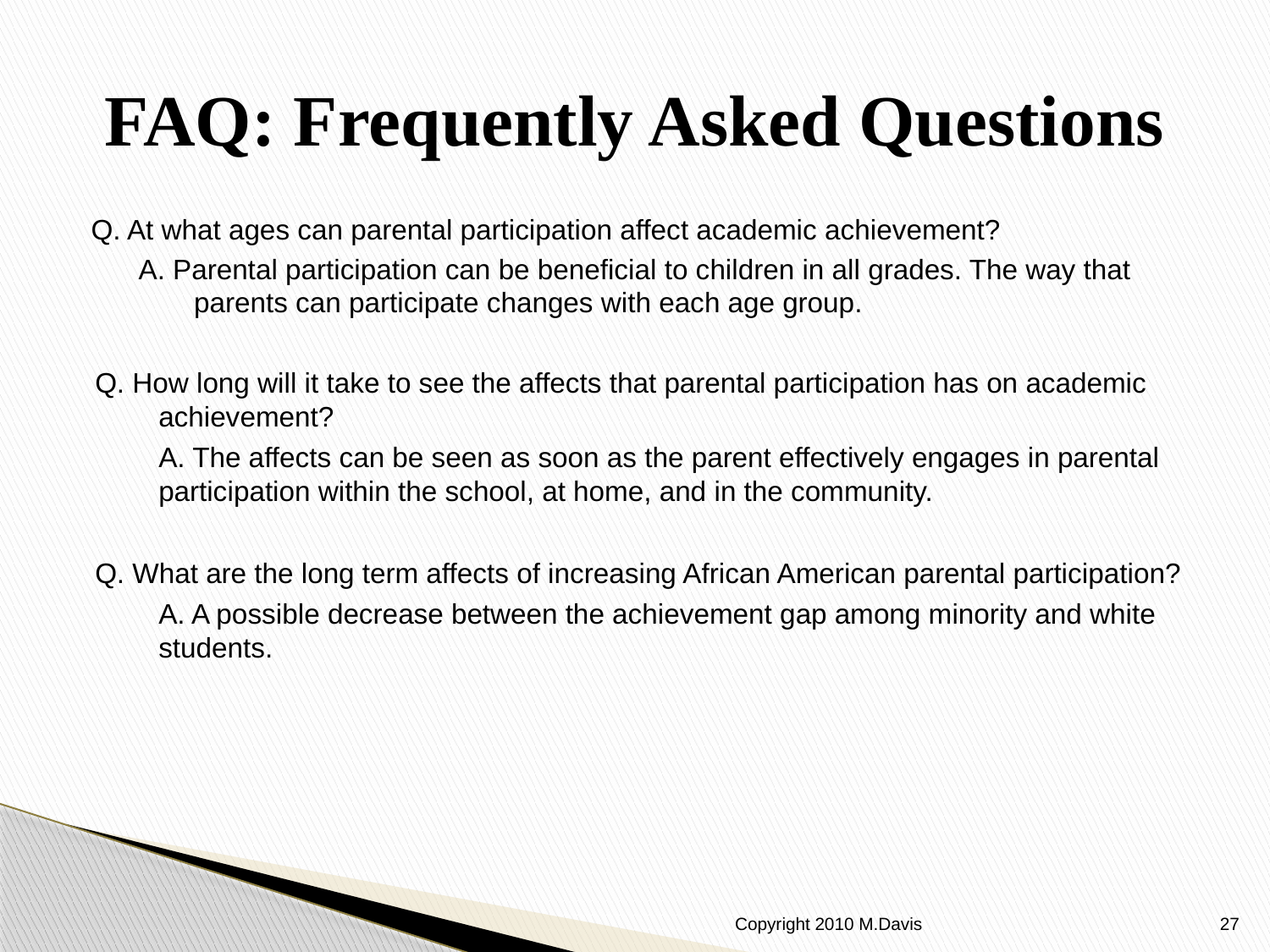

# FAQ: Frequently Asked Questions
Q. At what ages can parental participation affect academic achievement?
 A. Parental participation can be beneficial to children in all grades. The way that parents can participate changes with each age group.

Q. How long will it take to see the affects that parental participation has on academic achievement?
	A. The affects can be seen as soon as the parent effectively engages in parental participation within the school, at home, and in the community.

Q. What are the long term affects of increasing African American parental participation?
	A. A possible decrease between the achievement gap among minority and white students.
Copyright 2010 M.Davis
27